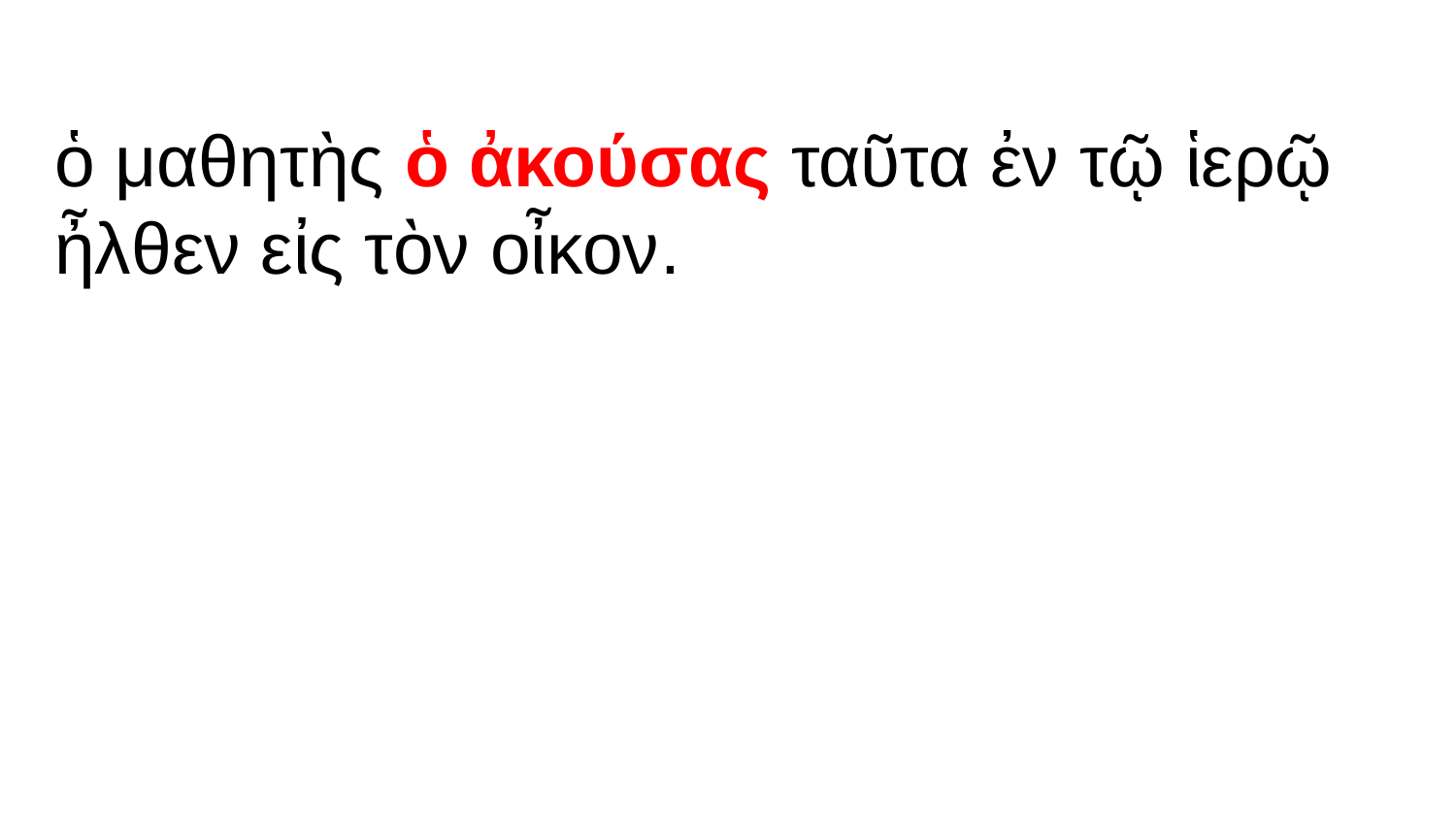

ὁ μαθητὴς ὁ ἀκούσας ταῦτα ἐν τῷ ἱερῷ ἦλθεν εἰς τὸν οἶκον.